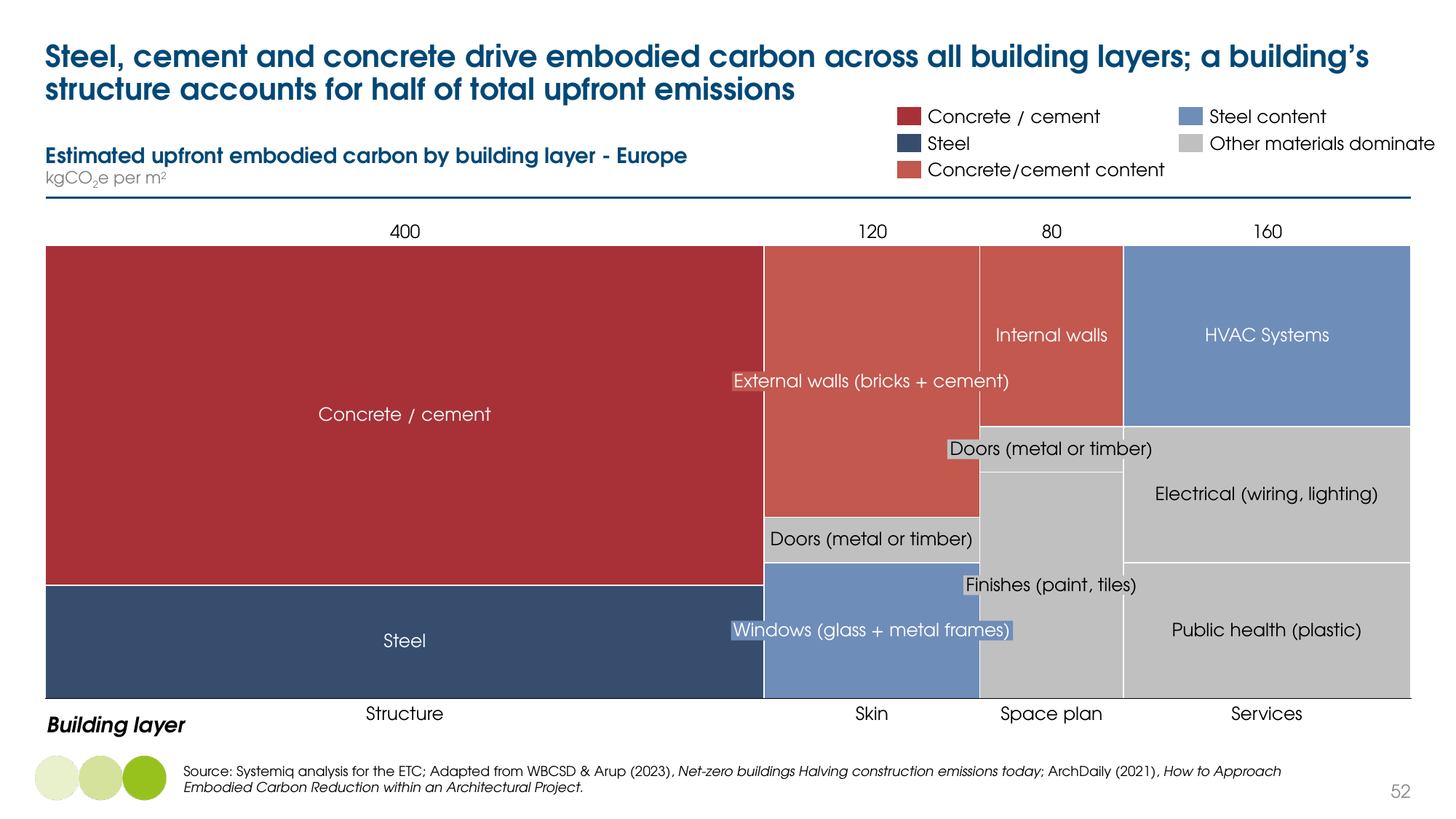

# Steel, cement and concrete drive embodied carbon across all building layers; a building’s structure accounts for half of total upfront emissions

Concrete / cement
Steel content

Steel
Other materials dominate
Estimated upfront embodied carbon by building layer - Europe
kgCO2e per m2

Concrete/cement content
400
120
80
160

Internal walls
HVAC Systems
External walls (bricks + cement)
Concrete / cement

Doors (metal or timber)

Electrical (wiring, lighting)

Doors (metal or timber)

Finishes (paint, tiles)

Windows (glass + metal frames)
Public health (plastic)
Steel
Structure
Skin
Space plan
Services
Building layer
Source: Systemiq analysis for the ETC; Adapted from WBCSD & Arup (2023), Net-zero buildings Halving construction emissions today; ArchDaily (2021), How to Approach Embodied Carbon Reduction within an Architectural Project.
52